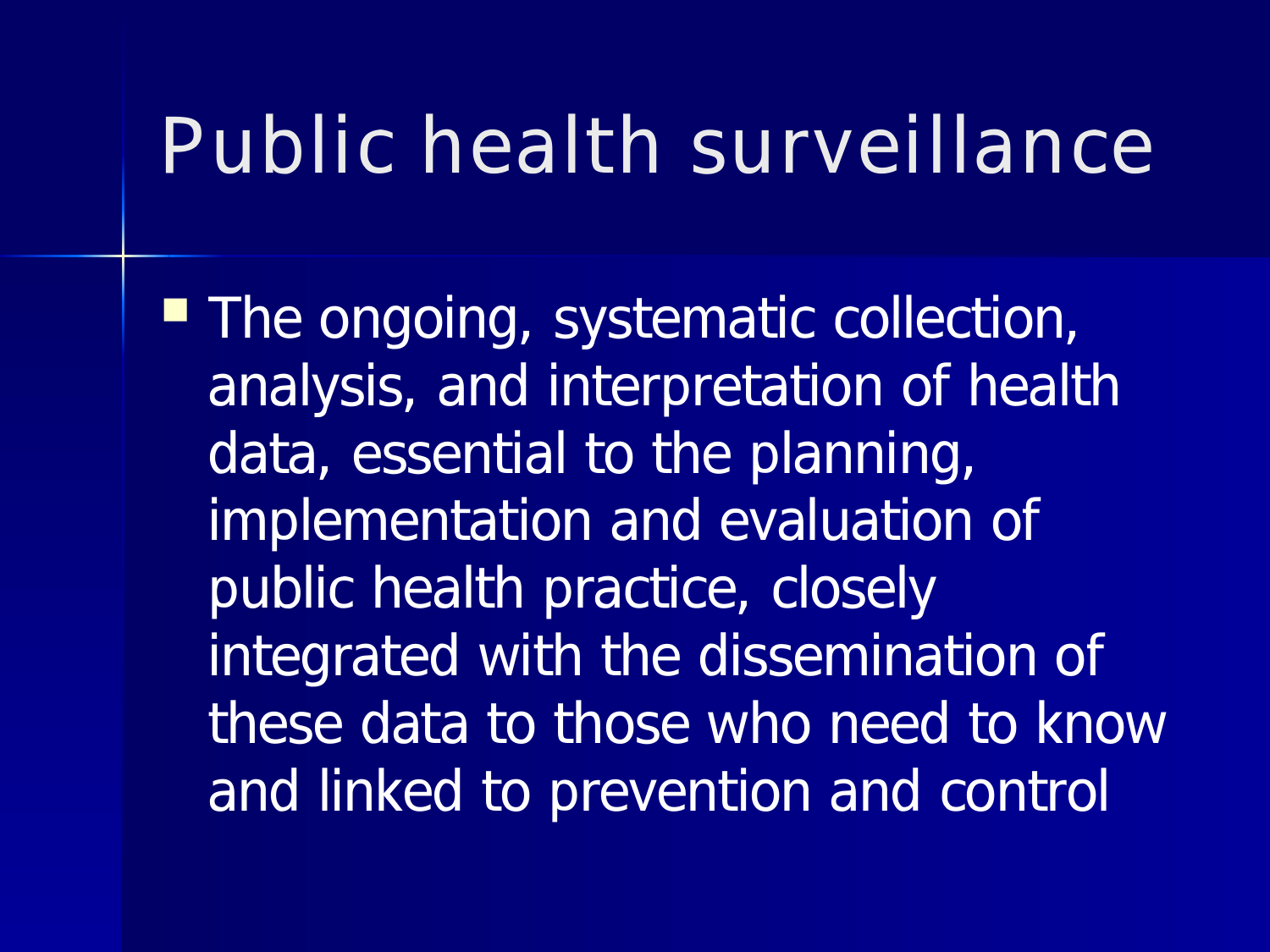

# Public health surveillance
The ongoing, systematic collection, analysis, and interpretation of health data, essential to the planning, implementation and evaluation of public health practice, closely integrated with the dissemination of these data to those who need to know and linked to prevention and control